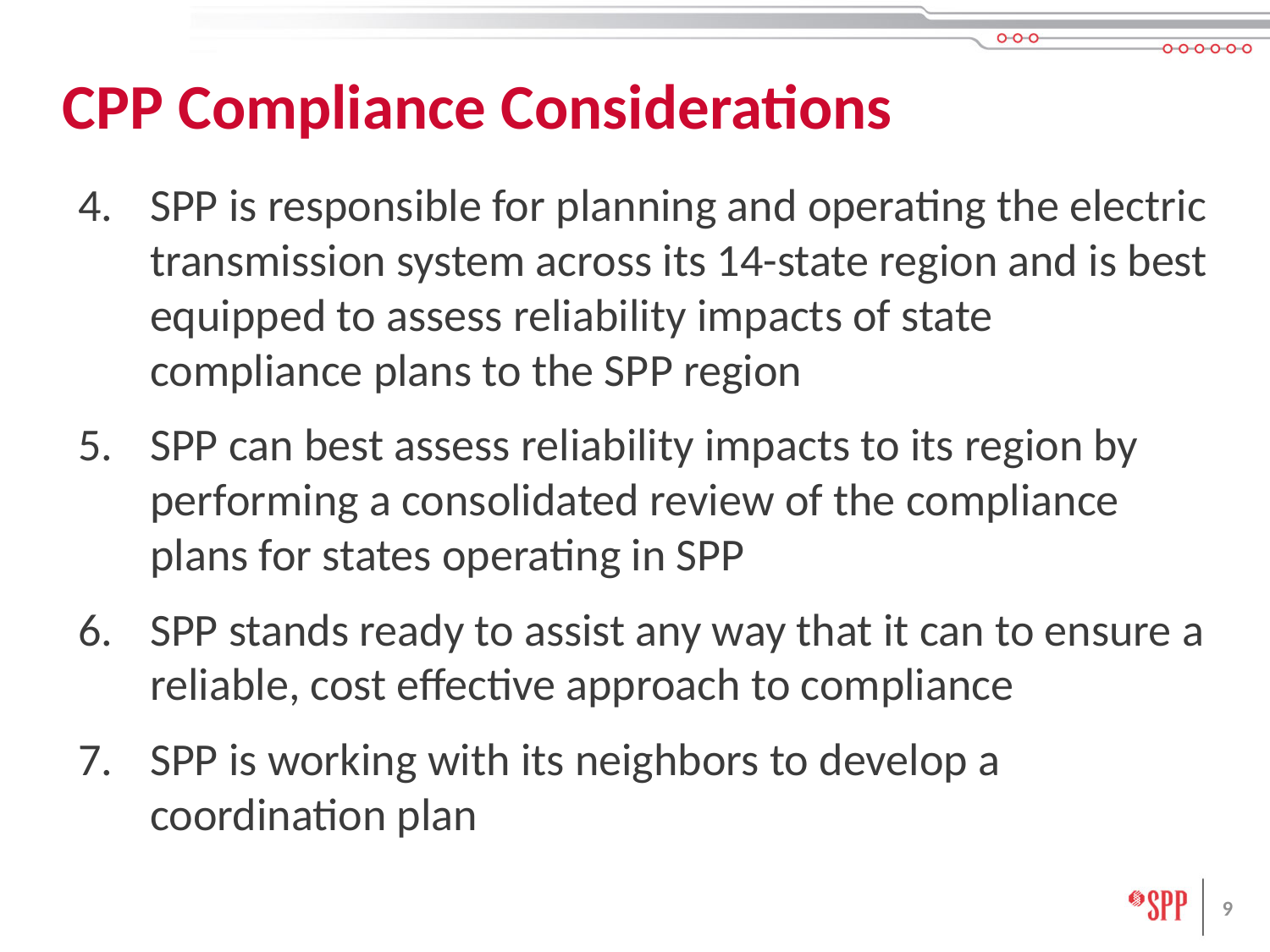

# CPP Compliance Considerations
SPP is responsible for planning and operating the electric transmission system across its 14-state region and is best equipped to assess reliability impacts of state compliance plans to the SPP region
SPP can best assess reliability impacts to its region by performing a consolidated review of the compliance plans for states operating in SPP
SPP stands ready to assist any way that it can to ensure a reliable, cost effective approach to compliance
SPP is working with its neighbors to develop a coordination plan
9